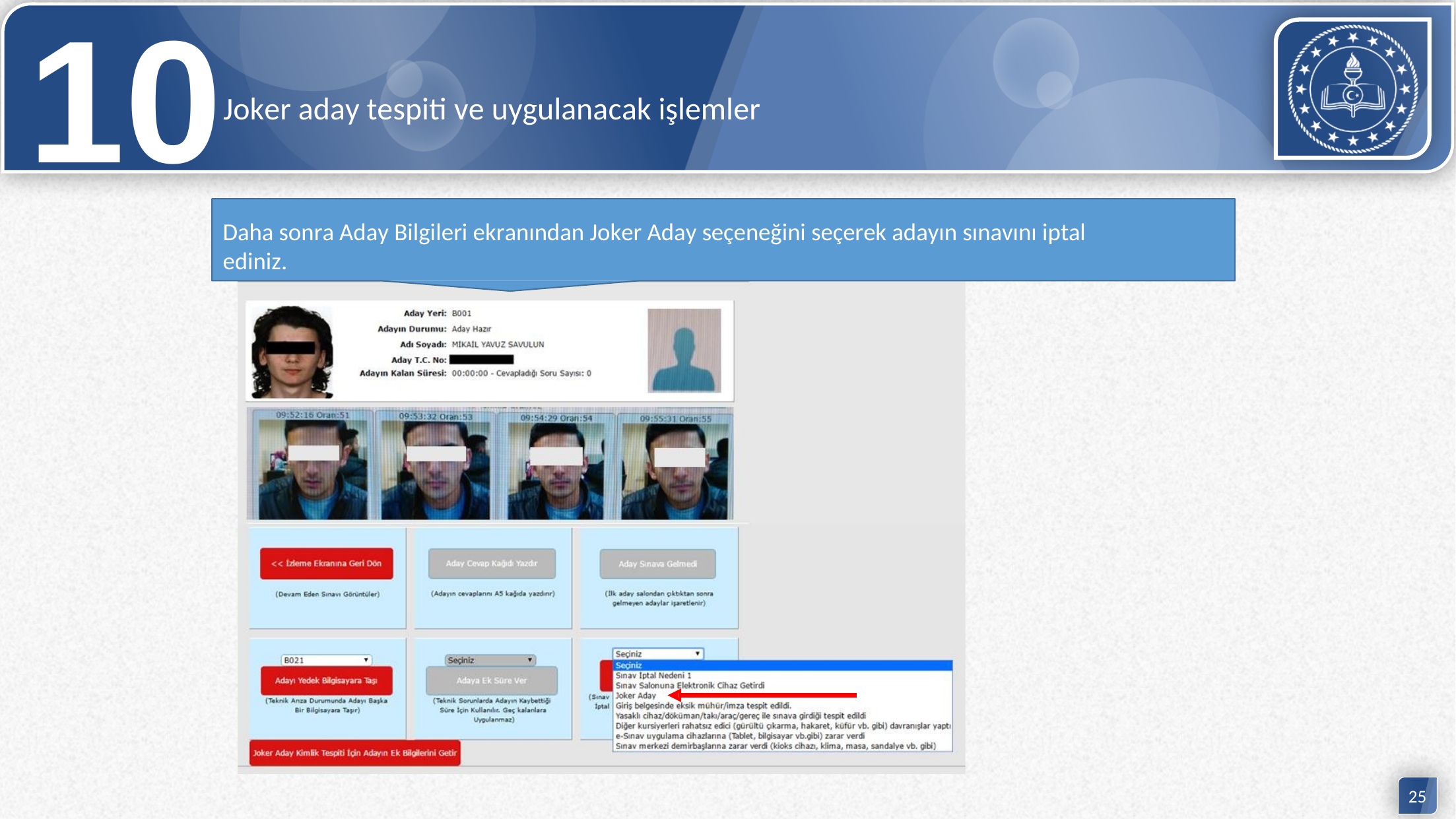

10Joker aday tespiti ve uygulanacak işlemler
Daha sonra Aday Bilgileri ekranından Joker Aday seçeneğini seçerek adayın sınavını iptal ediniz.

25